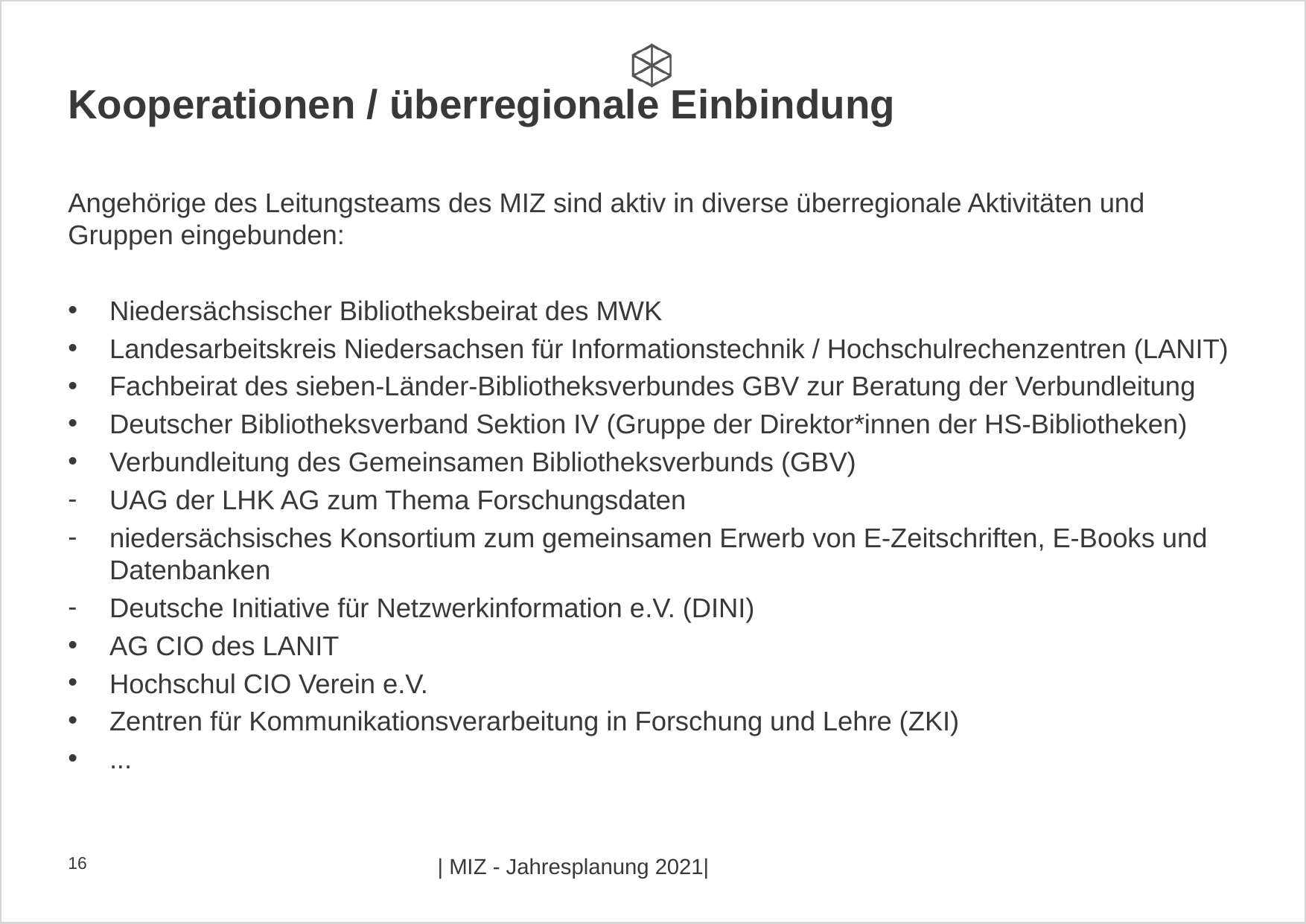

# Kooperationen / überregionale Einbindung
Angehörige des Leitungsteams des MIZ sind aktiv in diverse überregionale Aktivitäten und Gruppen eingebunden:

Niedersächsischer Bibliotheksbeirat des MWK
Landesarbeitskreis Niedersachsen für Informationstechnik / Hochschulrechenzentren (LANIT)
Fachbeirat des sieben-Länder-Bibliotheksverbundes GBV zur Beratung der Verbundleitung
Deutscher Bibliotheksverband Sektion IV (Gruppe der Direktor*innen der HS-Bibliotheken)
Verbundleitung des Gemeinsamen Bibliotheksverbunds (GBV)
UAG der LHK AG zum Thema Forschungsdaten
niedersächsisches Konsortium zum gemeinsamen Erwerb von E-Zeitschriften, E-Books und Datenbanken
Deutsche Initiative für Netzwerkinformation e.V. (DINI)
AG CIO des LANIT
Hochschul CIO Verein e.V.
Zentren für Kommunikationsverarbeitung in Forschung und Lehre (ZKI)
...

16
| MIZ - Jahresplanung 2021|